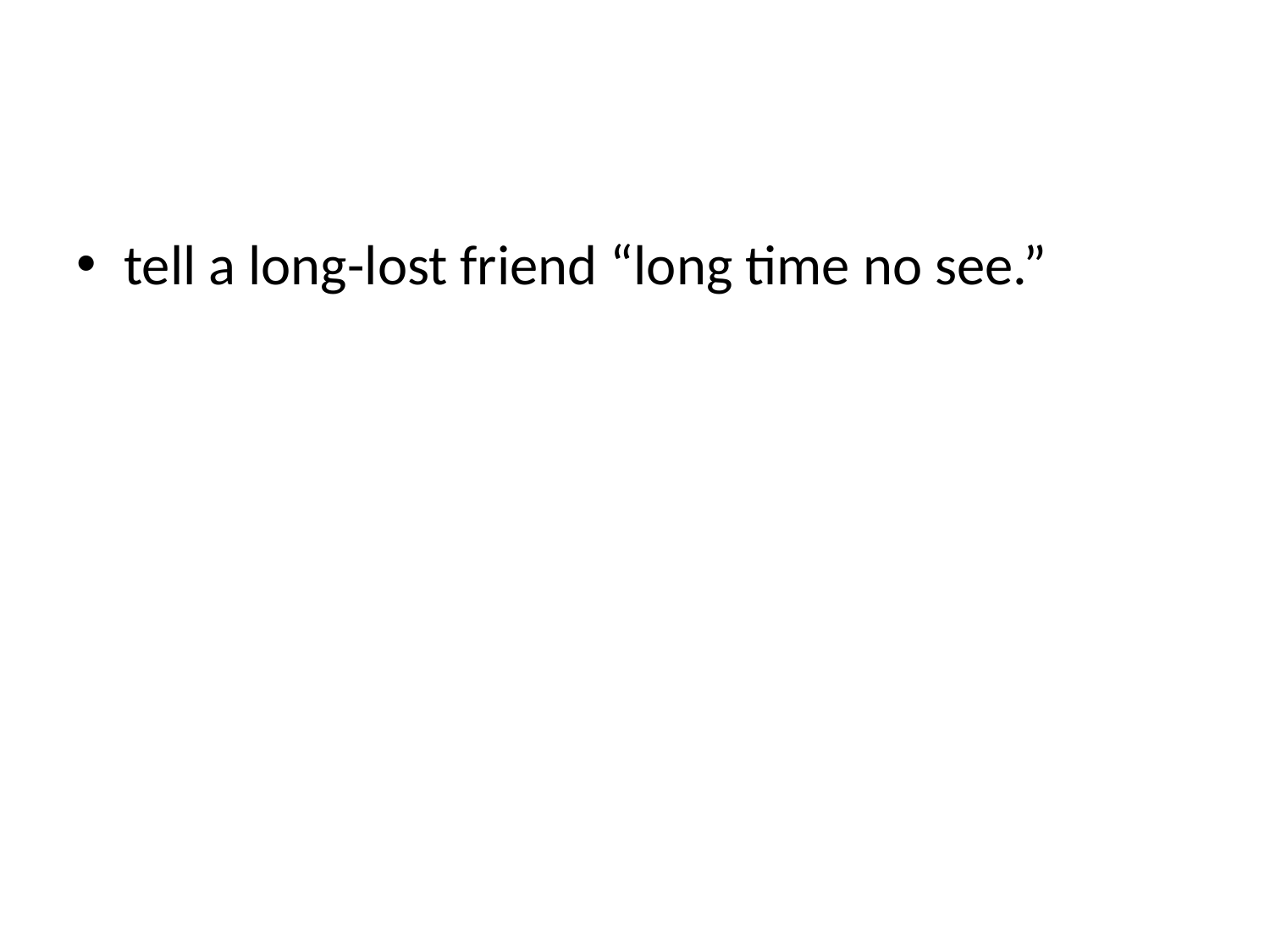

#
tell a long-lost friend “long time no see.”